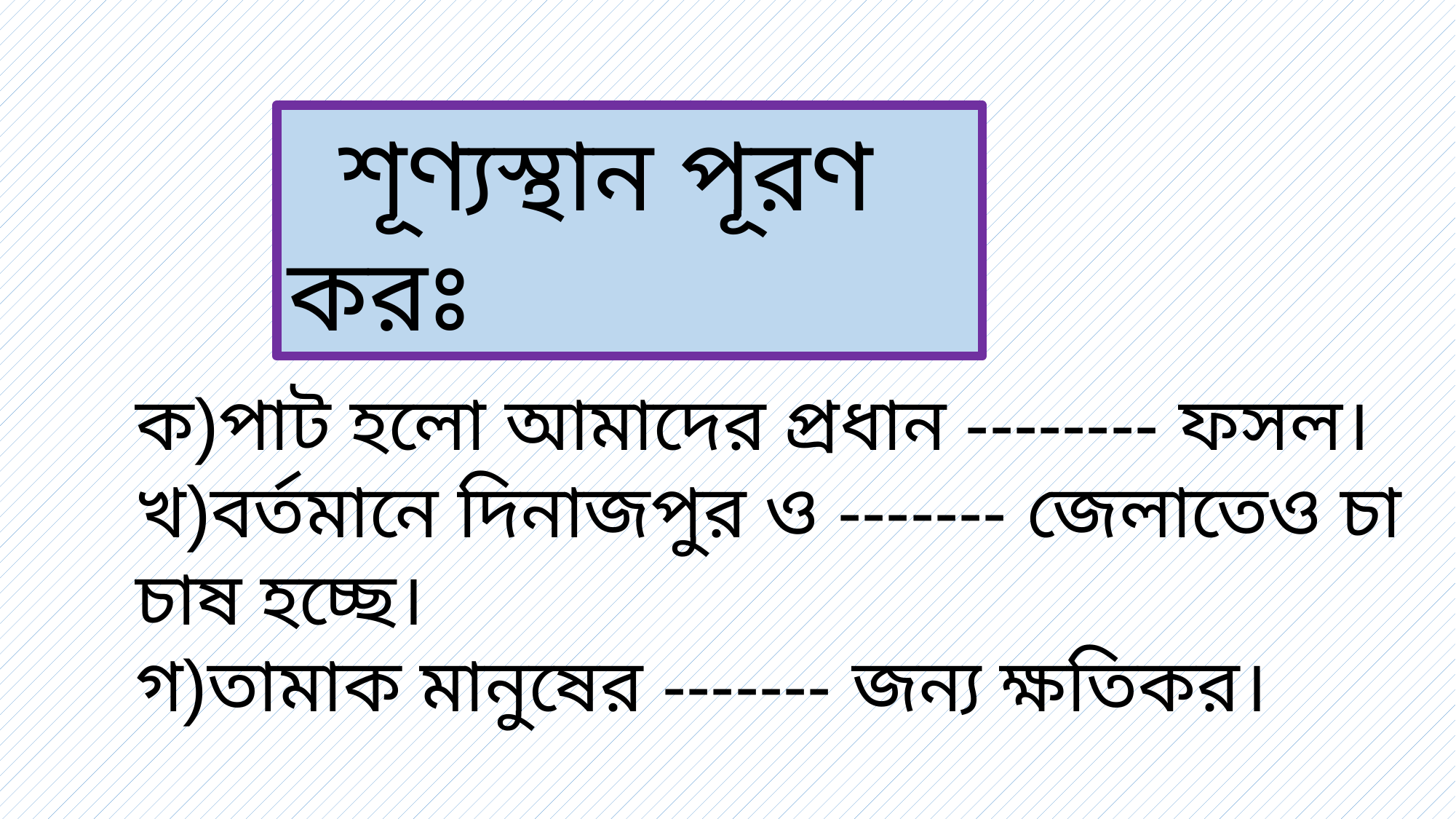

শূণ্যস্থান পূরণ করঃ
ক)পাট হলো আমাদের প্রধান -------- ফসল।
খ)বর্তমানে দিনাজপুর ও ------- জেলাতেও চা চাষ হচ্ছে।
গ)তামাক মানুষের ------- জন্য ক্ষতিকর।